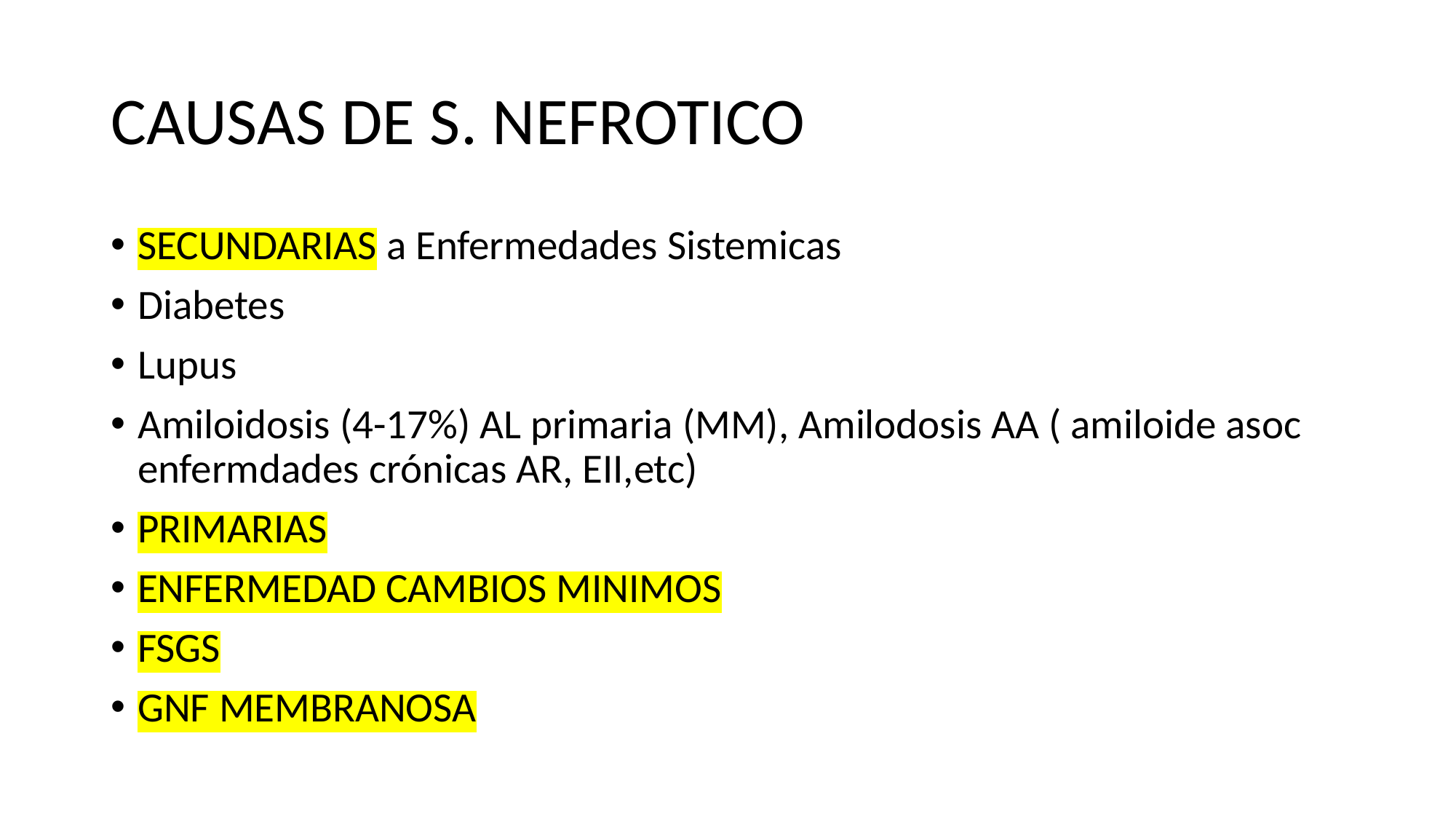

# CAUSAS DE S. NEFROTICO
SECUNDARIAS a Enfermedades Sistemicas
Diabetes
Lupus
Amiloidosis (4-17%) AL primaria (MM), Amilodosis AA ( amiloide asoc enfermdades crónicas AR, EII,etc)
PRIMARIAS
ENFERMEDAD CAMBIOS MINIMOS
FSGS
GNF MEMBRANOSA